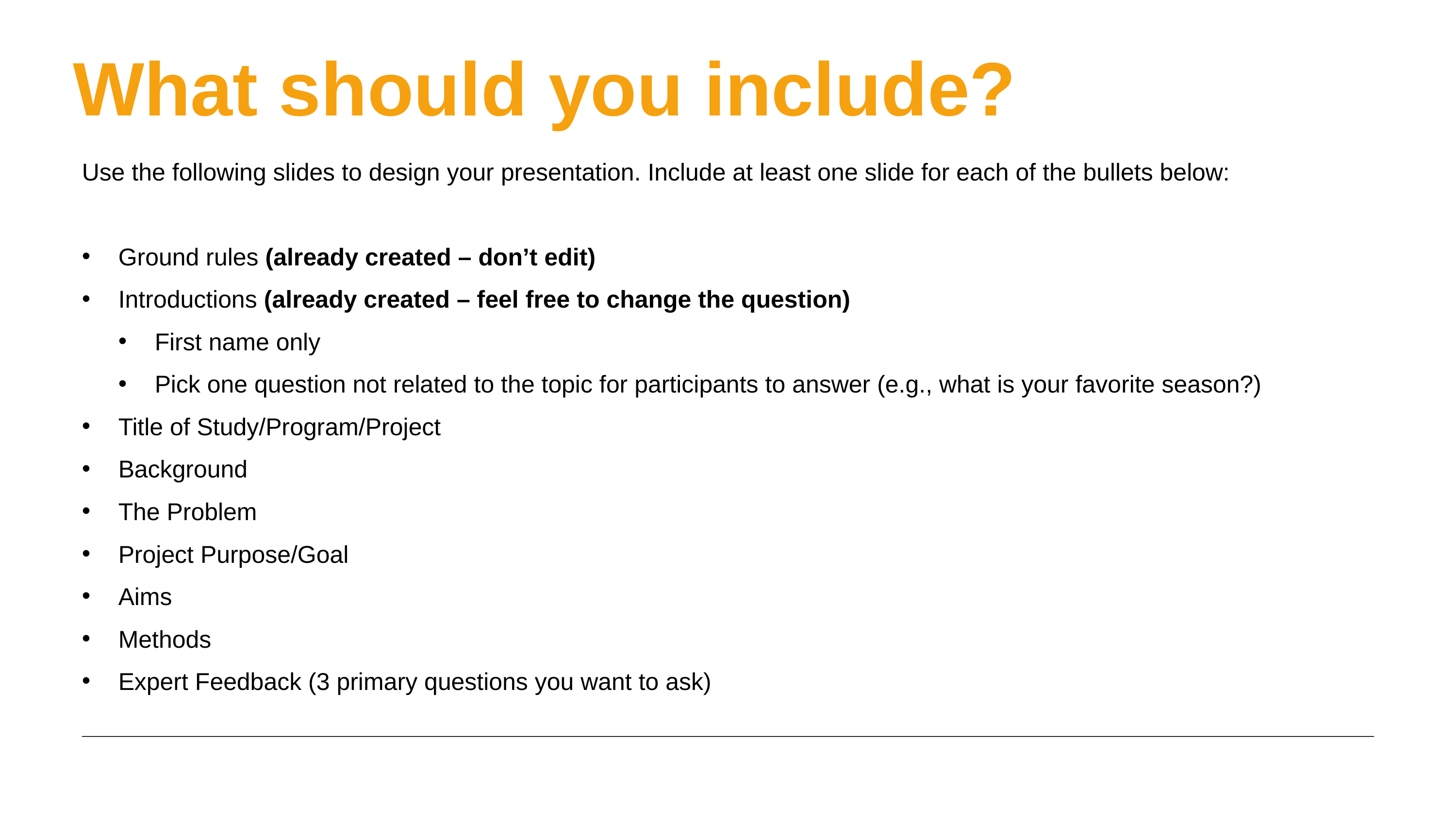

What should you include?
Use the following slides to design your presentation. Include at least one slide for each of the bullets below:

Ground rules (already created – don’t edit)
Introductions (already created – feel free to change the question)
First name only
Pick one question not related to the topic for participants to answer (e.g., what is your favorite season?)
Title of Study/Program/Project
Background
The Problem
Project Purpose/Goal
Aims
Methods
Expert Feedback (3 primary questions you want to ask)